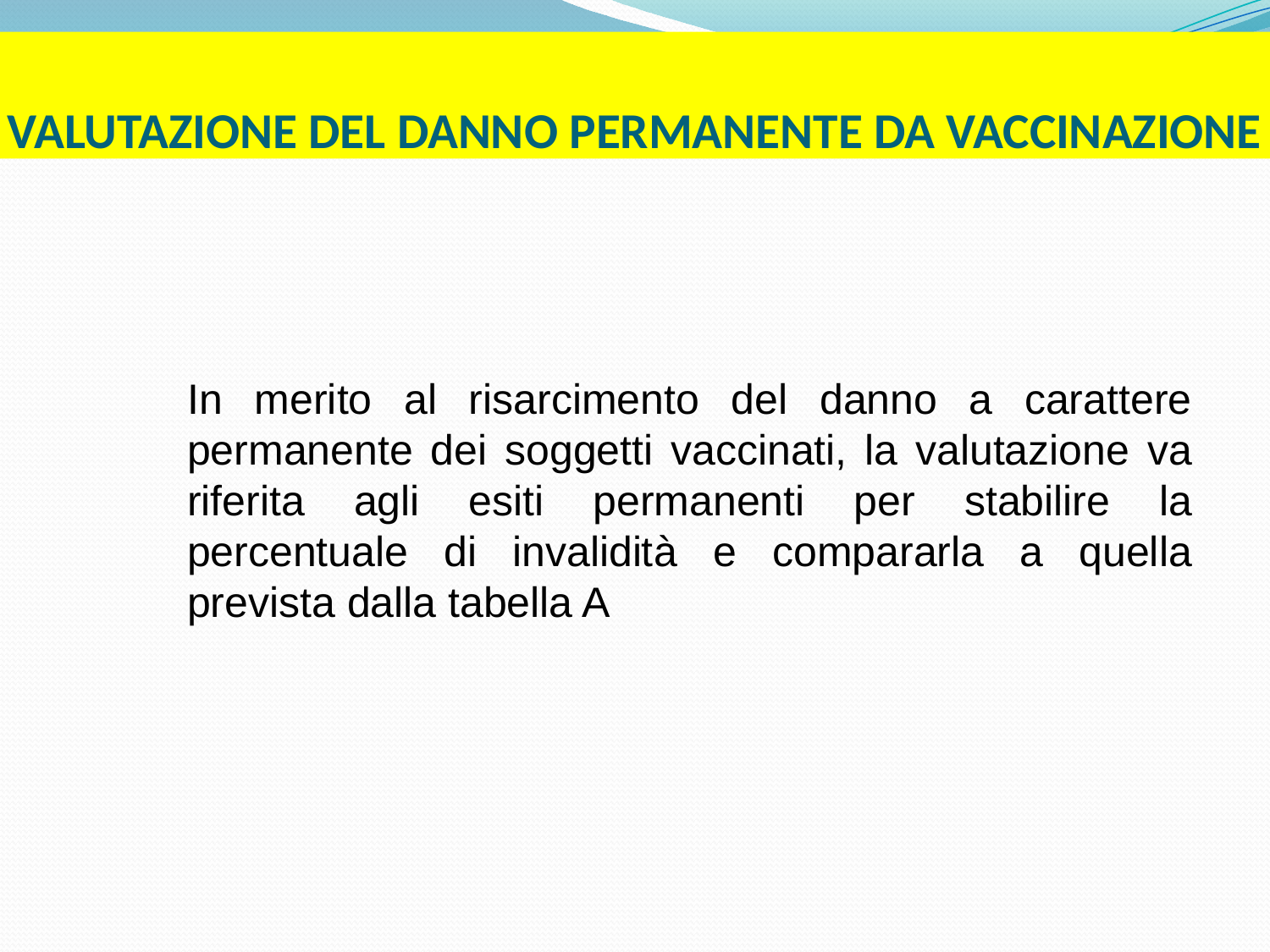

# VALUTAZIONE DEL DANNO PERMANENTE DA VACCINAZIONE
In merito al risarcimento del danno a carattere permanente dei soggetti vaccinati, la valutazione va riferita agli esiti permanenti per stabilire la percentuale di invalidità e compararla a quella prevista dalla tabella A